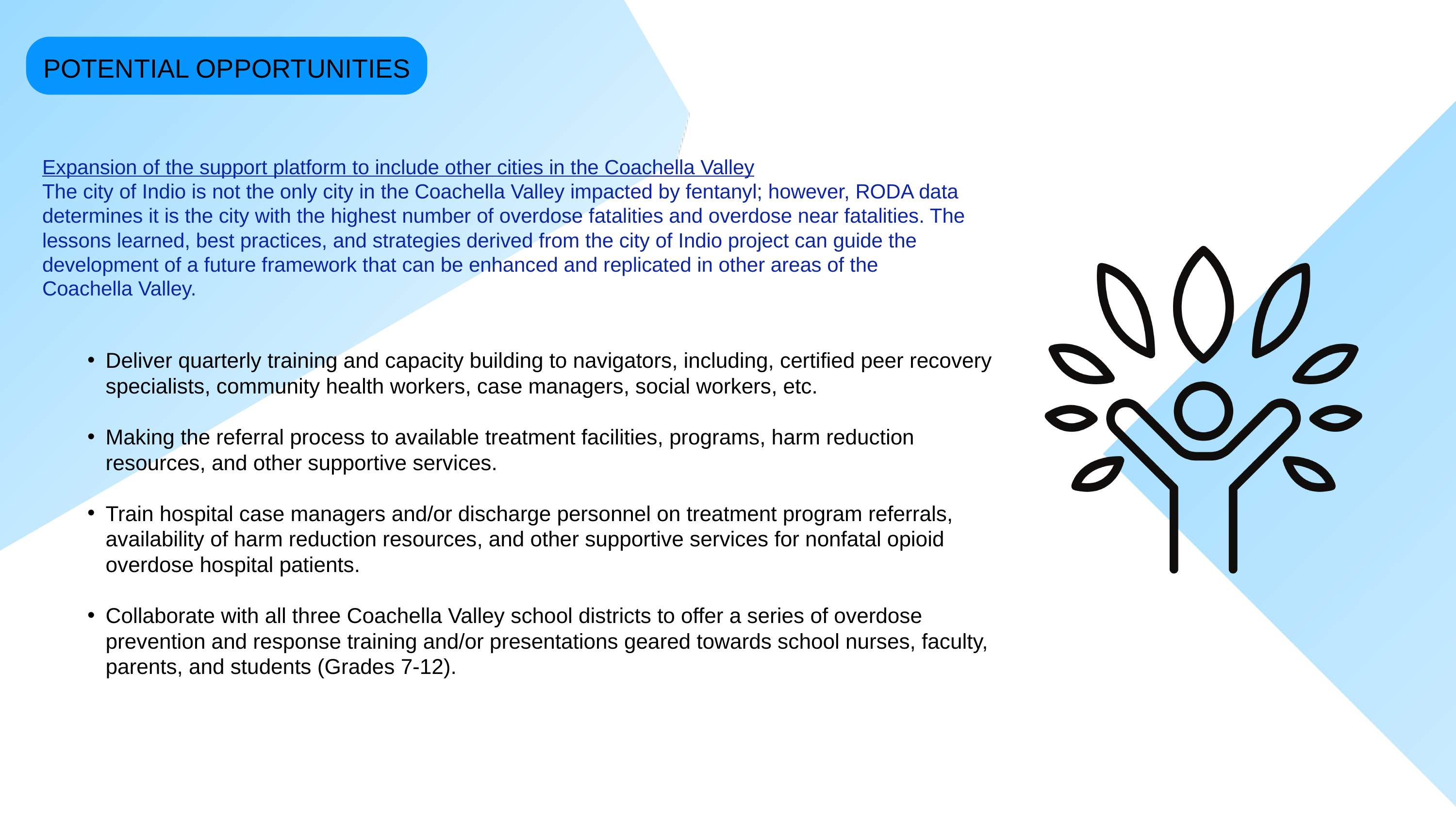

POTENTIAL OPPORTUNITIES
Expansion of the support platform to include other cities in the Coachella Valley
The city of Indio is not the only city in the Coachella Valley impacted by fentanyl; however, RODA data determines it is the city with the highest number of overdose fatalities and overdose near fatalities. The lessons learned, best practices, and strategies derived from the city of Indio project can guide the development of a future framework that can be enhanced and replicated in other areas of the Coachella Valley.

Deliver quarterly training and capacity building to navigators, including, certified peer recovery specialists, community health workers, case managers, social workers, etc.

Making the referral process to available treatment facilities, programs, harm reduction resources, and other supportive services.

Train hospital case managers and/or discharge personnel on treatment program referrals, availability of harm reduction resources, and other supportive services for nonfatal opioid overdose hospital patients.

Collaborate with all three Coachella Valley school districts to offer a series of overdose prevention and response training and/or presentations geared towards school nurses, faculty, parents, and students (Grades 7-12).